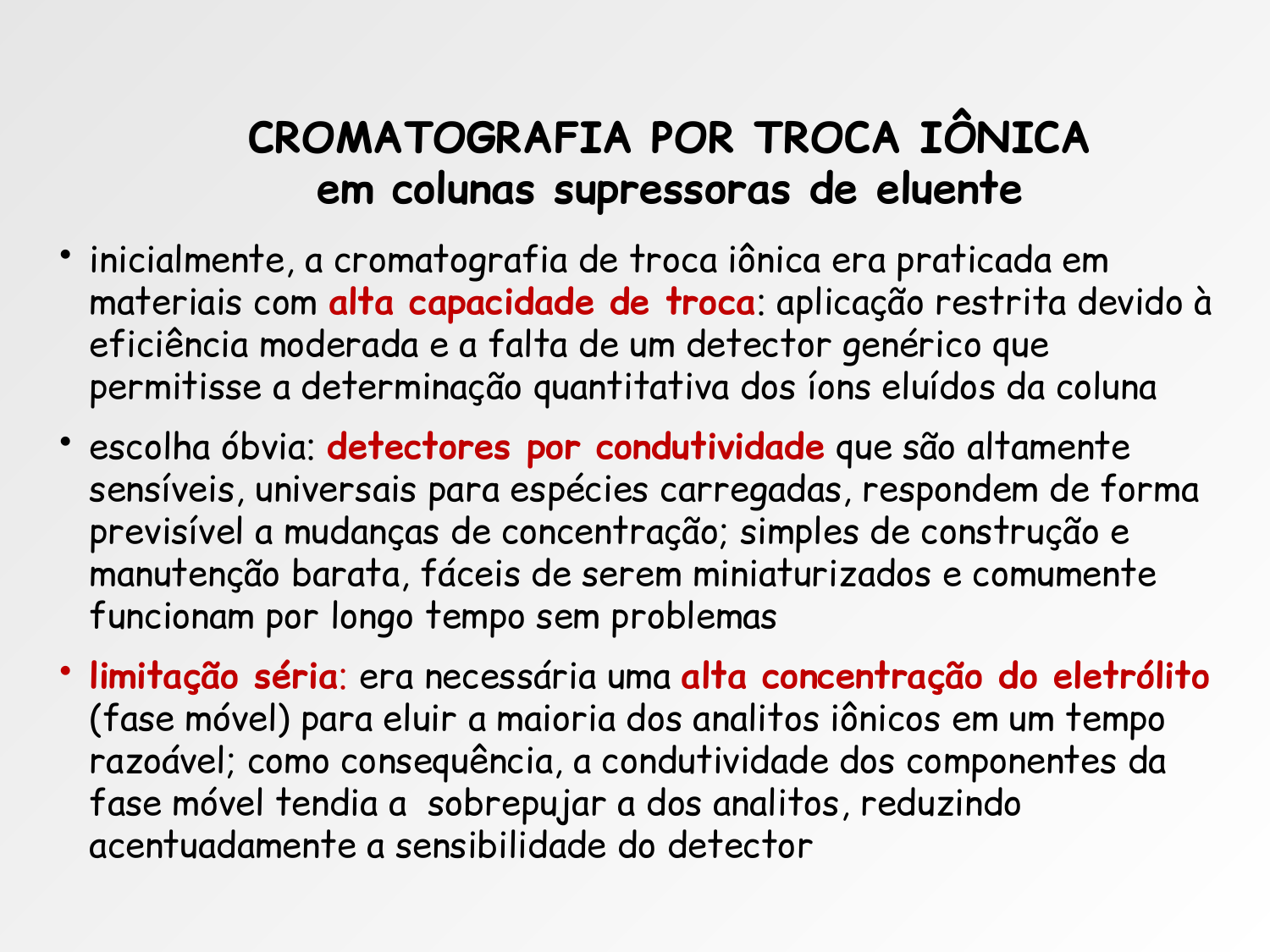

# CROMATOGRAFIA POR TROCA IÔNICA em colunas supressoras de eluente
inicialmente, a cromatografia de troca iônica era praticada em materiais com alta capacidade de troca: aplicação restrita devido à eficiência moderada e a falta de um detector genérico que permitisse a determinação quantitativa dos íons eluídos da coluna
escolha óbvia: detectores por condutividade que são altamente sensíveis, universais para espécies carregadas, respondem de forma previsível a mudanças de concentração; simples de construção e manutenção barata, fáceis de serem miniaturizados e comumente funcionam por longo tempo sem problemas
limitação séria: era necessária uma alta concentração do eletrólito (fase móvel) para eluir a maioria dos analitos iônicos em um tempo razoável; como consequência, a condutividade dos componentes da fase móvel tendia a  sobrepujar a dos analitos, reduzindo acentuadamente a sensibilidade do detector